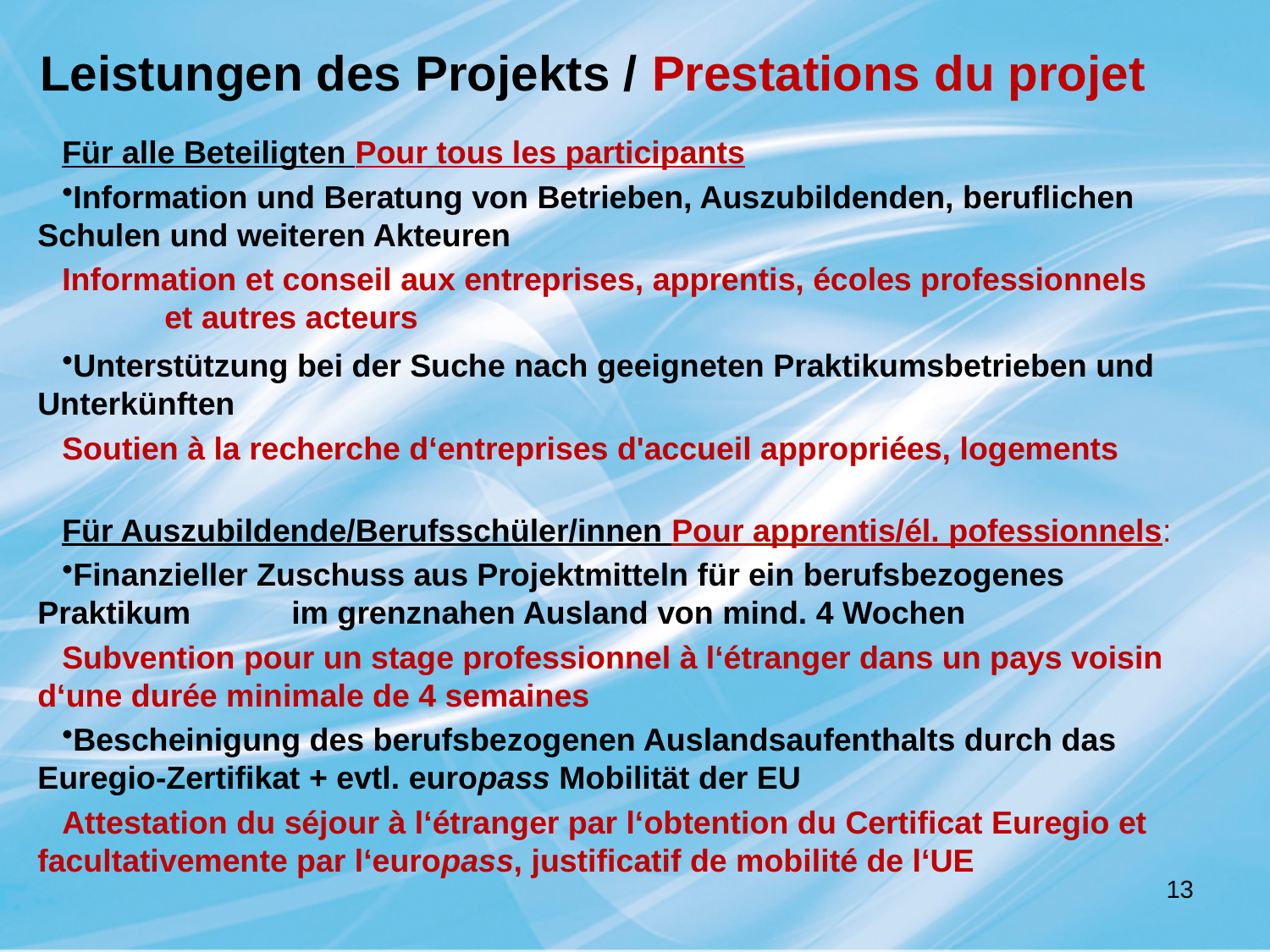

# Leistungen des Projekts / Prestations du projet
Für alle Beteiligten Pour tous les participants
Information und Beratung von Betrieben, Auszubildenden, beruflichen 	Schulen und weiteren Akteuren
Information et conseil aux entreprises, apprentis, écoles professionnels		et autres acteurs

Unterstützung bei der Suche nach geeigneten Praktikumsbetrieben und 	Unterkünften
Soutien à la recherche d‘entreprises d'accueil appropriées, logements

Für Auszubildende/Berufsschüler/innen Pour apprentis/él. pofessionnels:
Finanzieller Zuschuss aus Projektmitteln für ein berufsbezogenes Praktikum 	im grenznahen Ausland von mind. 4 Wochen
Subvention pour un stage professionnel à l‘étranger dans un pays voisin 	d‘une durée minimale de 4 semaines
Bescheinigung des berufsbezogenen Auslandsaufenthalts durch das 	Euregio-Zertifikat + evtl. europass Mobilität der EU
Attestation du séjour à l‘étranger par l‘obtention du Certificat Euregio et 	facultativemente par l‘europass, justificatif de mobilité de l‘UE
13